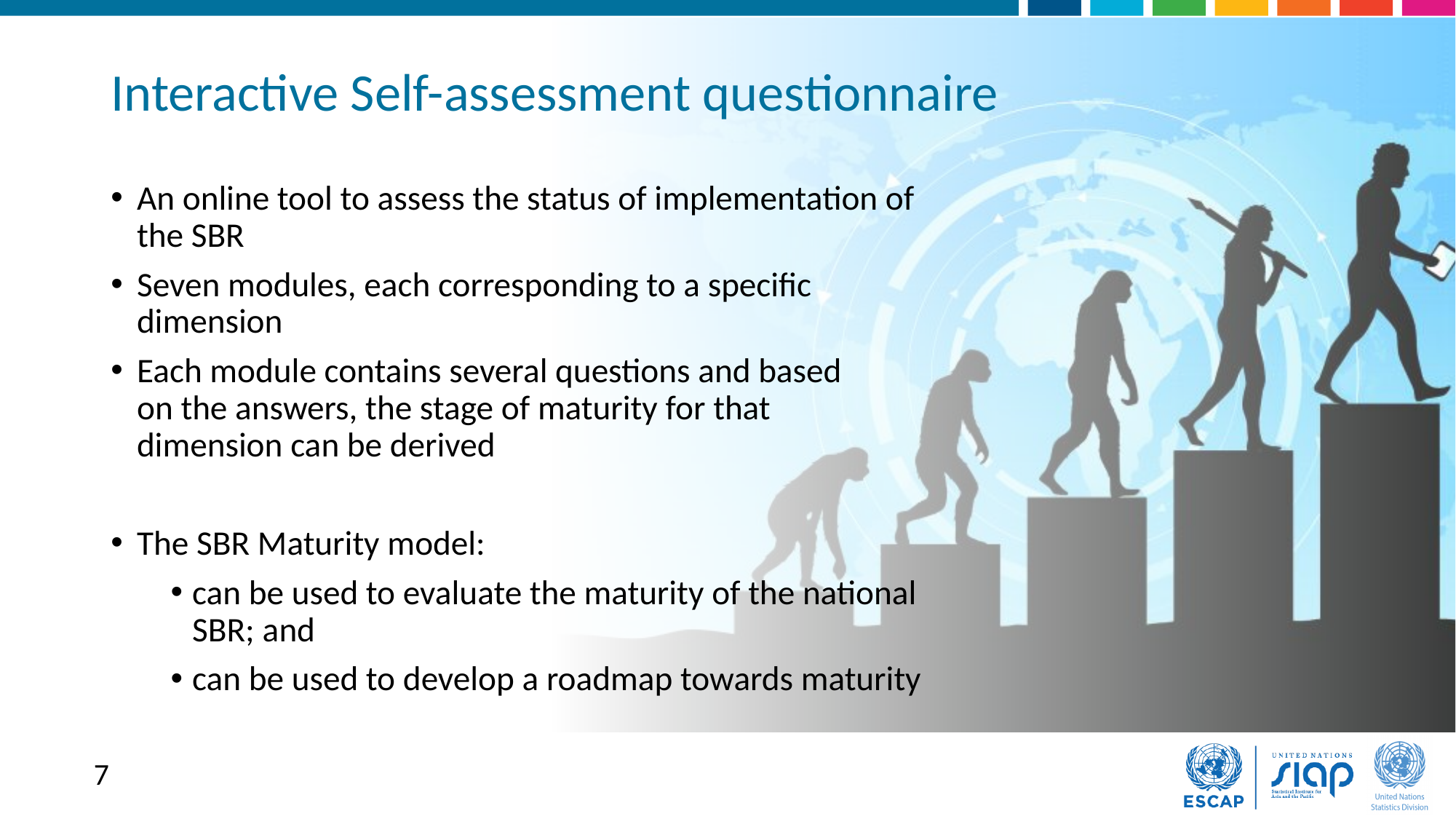

# Interactive Self-assessment questionnaire
An online tool to assess the status of implementation of the SBR
Seven modules, each corresponding to a specific dimension
Each module contains several questions and based
on the answers, the stage of maturity for that
dimension can be derived

The SBR Maturity model:
can be used to evaluate the maturity of the national SBR; and
can be used to develop a roadmap towards maturity

7